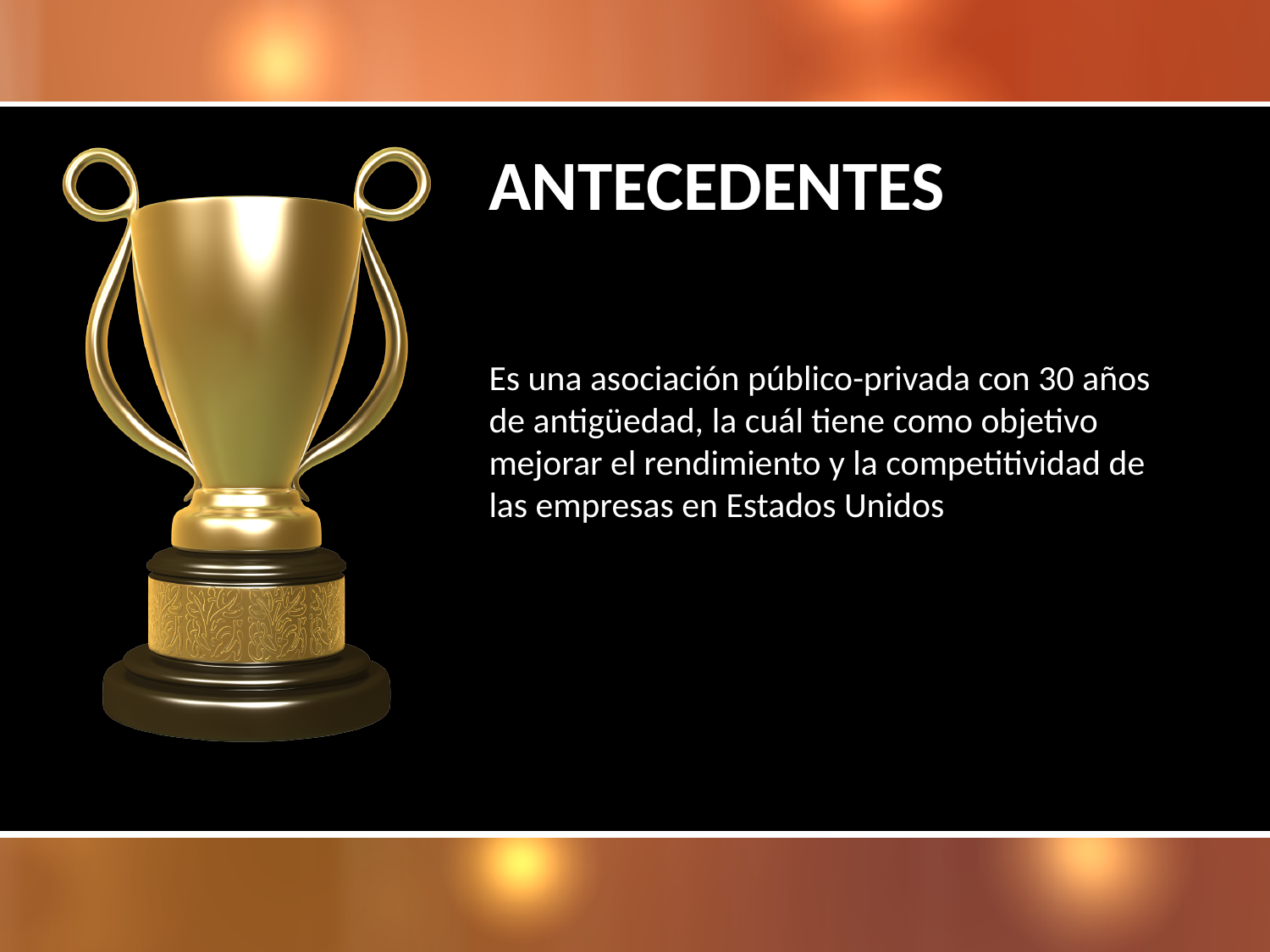

# Antecedentes
Es una asociación público-privada con 30 años de antigüedad, la cuál tiene como objetivo mejorar el rendimiento y la competitividad de las empresas en Estados Unidos